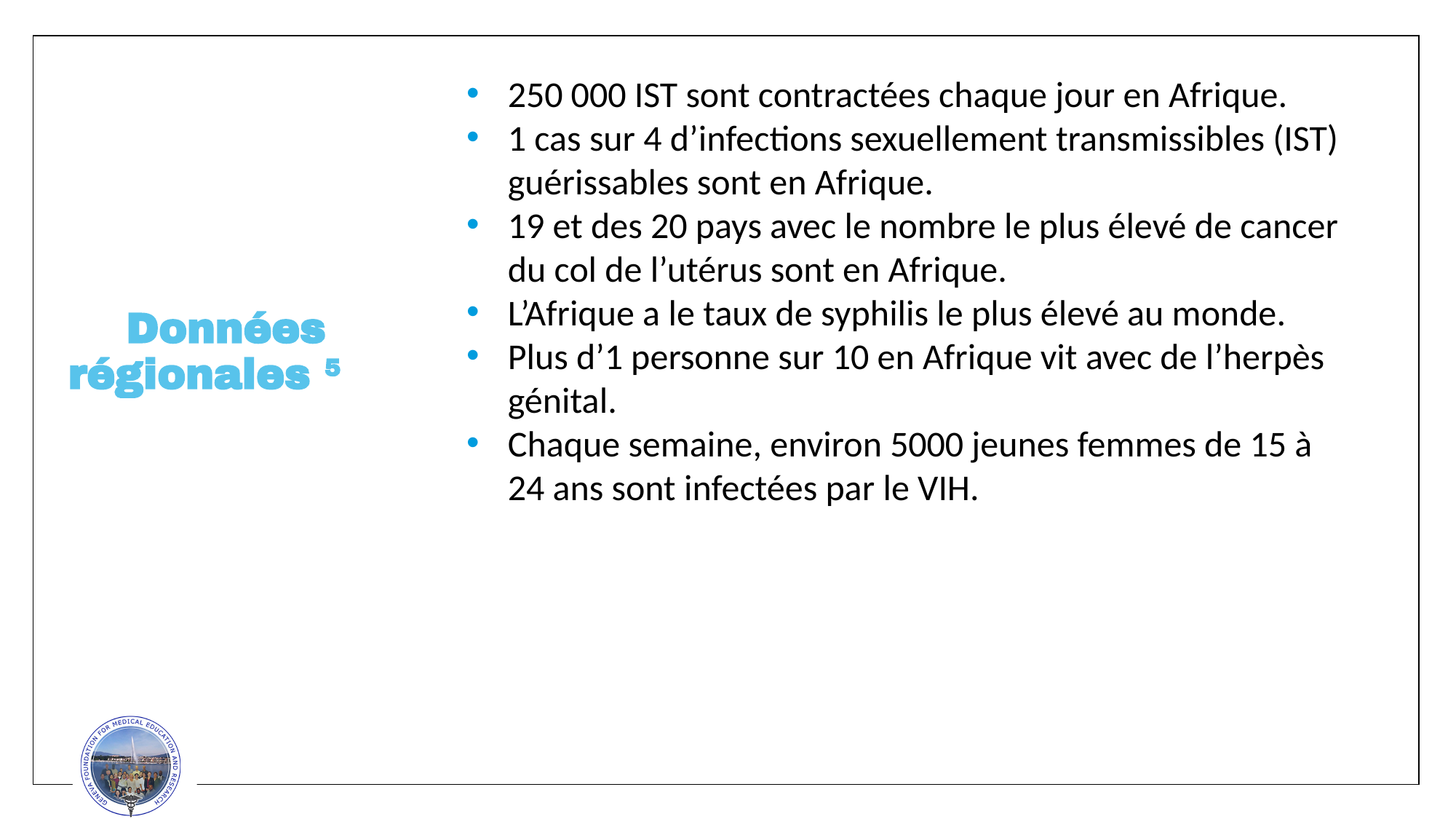

250 000 IST sont contractées chaque jour en Afrique.
1 cas sur 4 d’infections sexuellement transmissibles (IST) guérissables sont en Afrique.
19 et des 20 pays avec le nombre le plus élevé de cancer du col de l’utérus sont en Afrique.
L’Afrique a le taux de syphilis le plus élevé au monde.
Plus d’1 personne sur 10 en Afrique vit avec de l’herpès génital.
Chaque semaine, environ 5000 jeunes femmes de 15 à 24 ans sont infectées par le VIH.
Données régionales 5